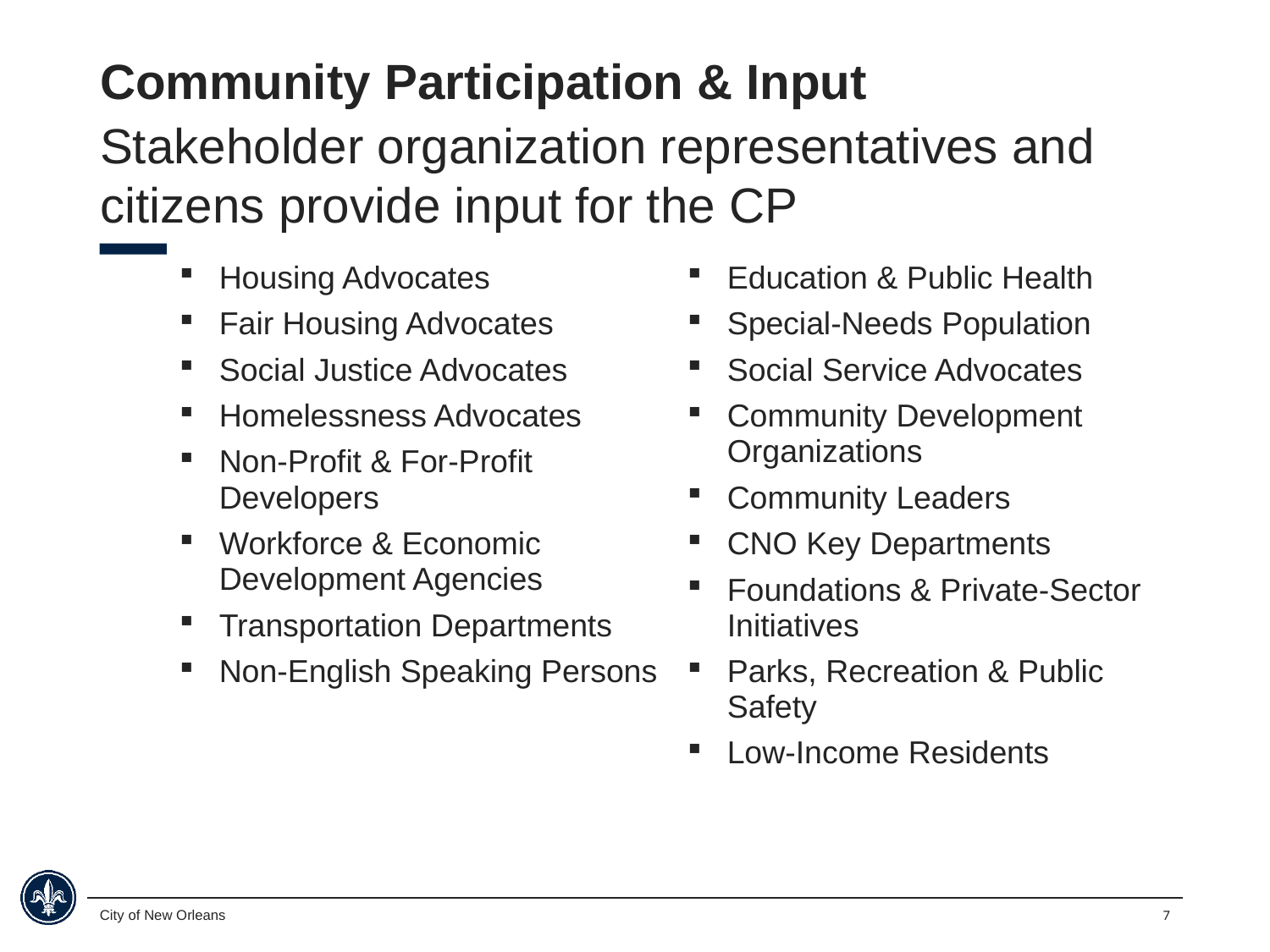

# Community Participation & Input
Stakeholder organization representatives and citizens provide input for the CP
| Housing Advocates Fair Housing Advocates Social Justice Advocates Homelessness Advocates Non-Profit & For-Profit Developers Workforce & Economic Development Agencies Transportation Departments Non-English Speaking Persons | Education & Public Health Special-Needs Population Social Service Advocates Community Development Organizations Community Leaders CNO Key Departments Foundations & Private-Sector Initiatives Parks, Recreation & Public Safety Low-Income Residents |
| --- | --- |